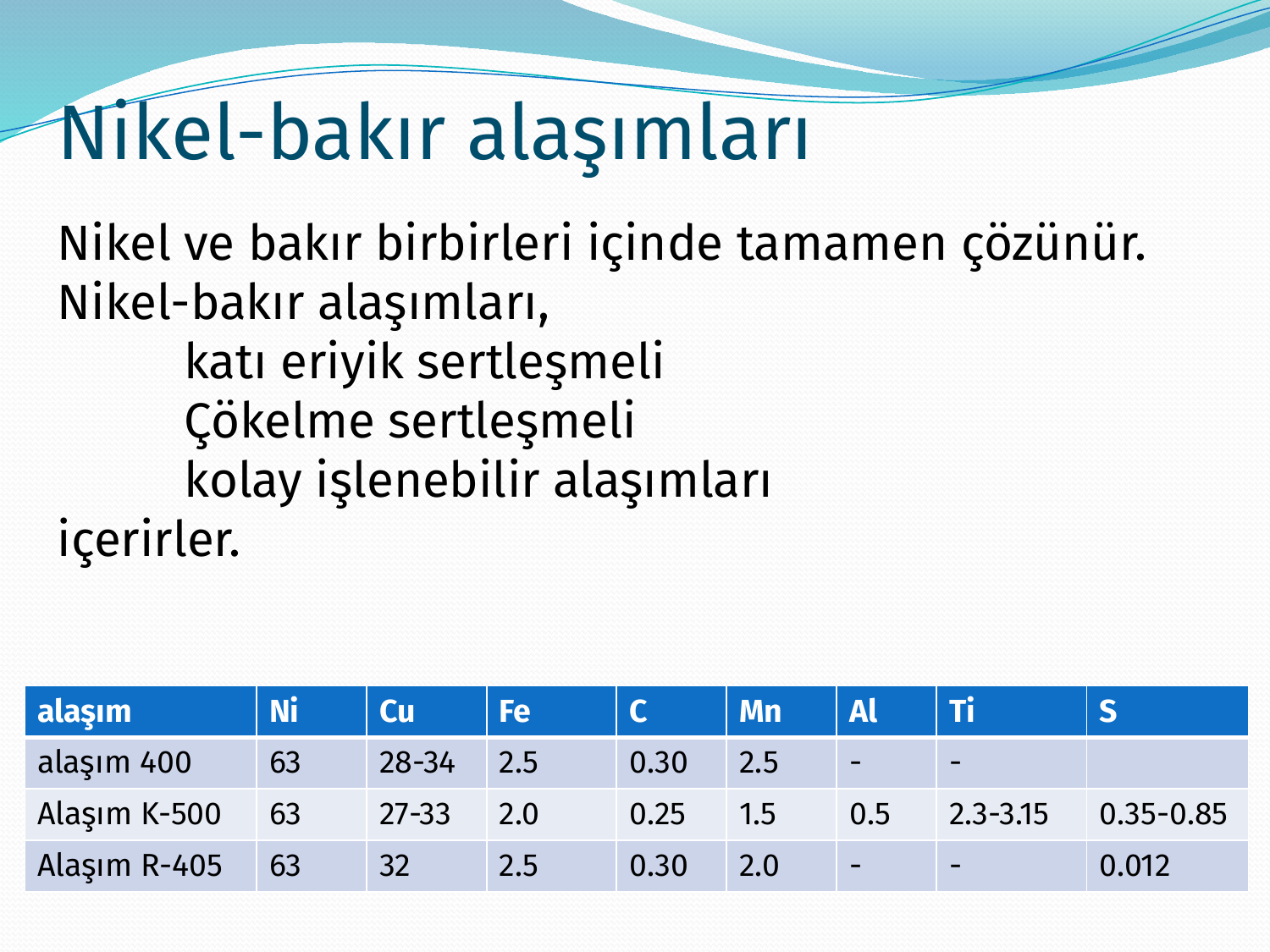

Nikel-bakır alaşımları
Nikel ve bakır birbirleri içinde tamamen çözünür.
Nikel-bakır alaşımları,
	katı eriyik sertleşmeli
	Çökelme sertleşmeli
	kolay işlenebilir alaşımları
içerirler.

| alaşım | Ni | Cu | Fe | C | Mn | Al | Ti | S |
| --- | --- | --- | --- | --- | --- | --- | --- | --- |
| alaşım 400 | 63 | 28-34 | 2.5 | 0.30 | 2.5 | - | - |  |
| Alaşım K-500 | 63 | 27-33 | 2.0 | 0.25 | 1.5 | 0.5 | 2.3-3.15 | 0.35-0.85 |
| Alaşım R-405 | 63 | 32 | 2.5 | 0.30 | 2.0 | - | - | 0.012 |